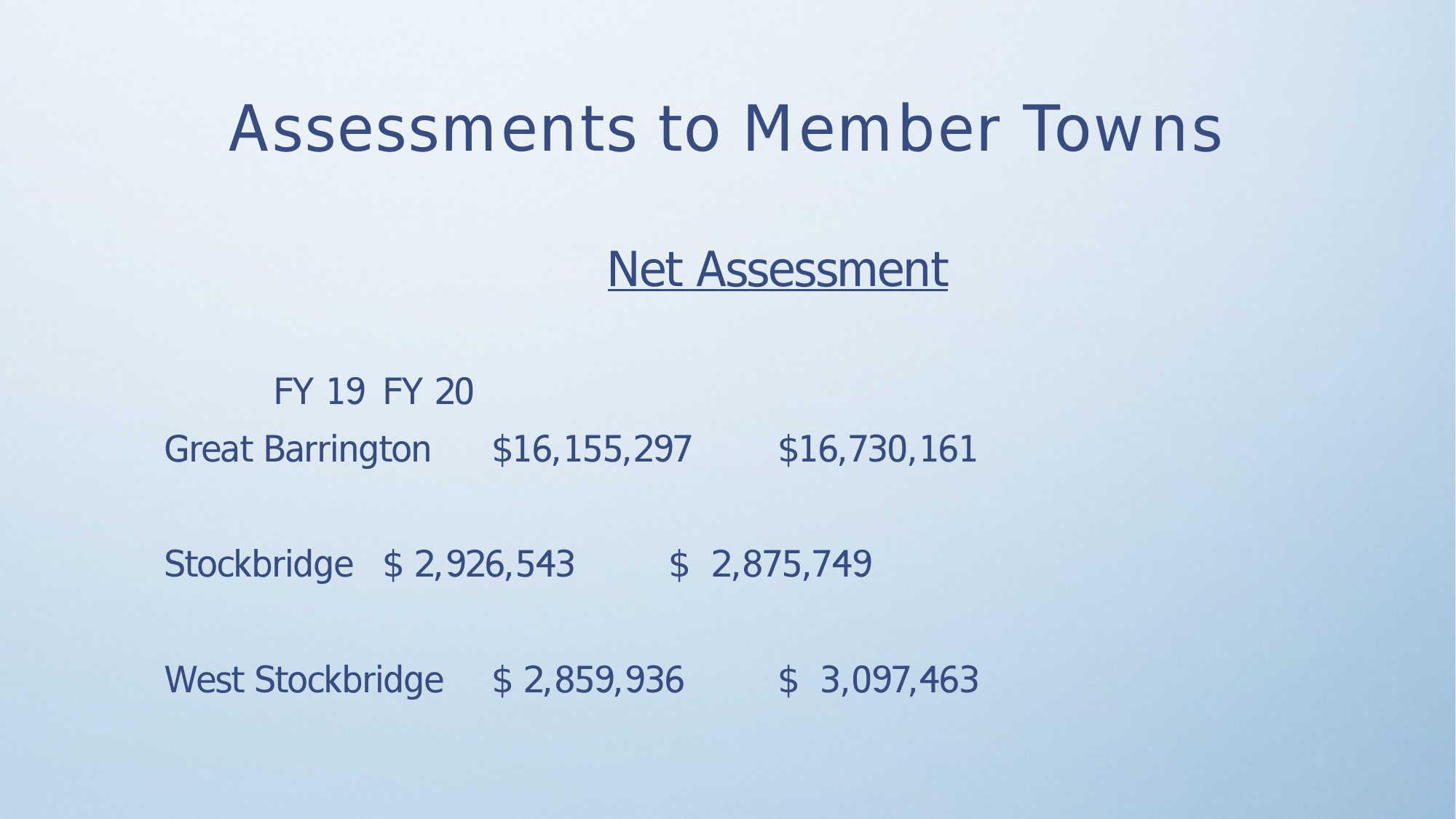

Assessments to Member Towns
Net Assessment

	FY 19	FY 20
Great Barrington	$16,155,297	      $16,730,161

Stockbridge	$ 2,926,543	      $  2,875,749

West Stockbridge	$ 2,859,936	      $  3,097,463